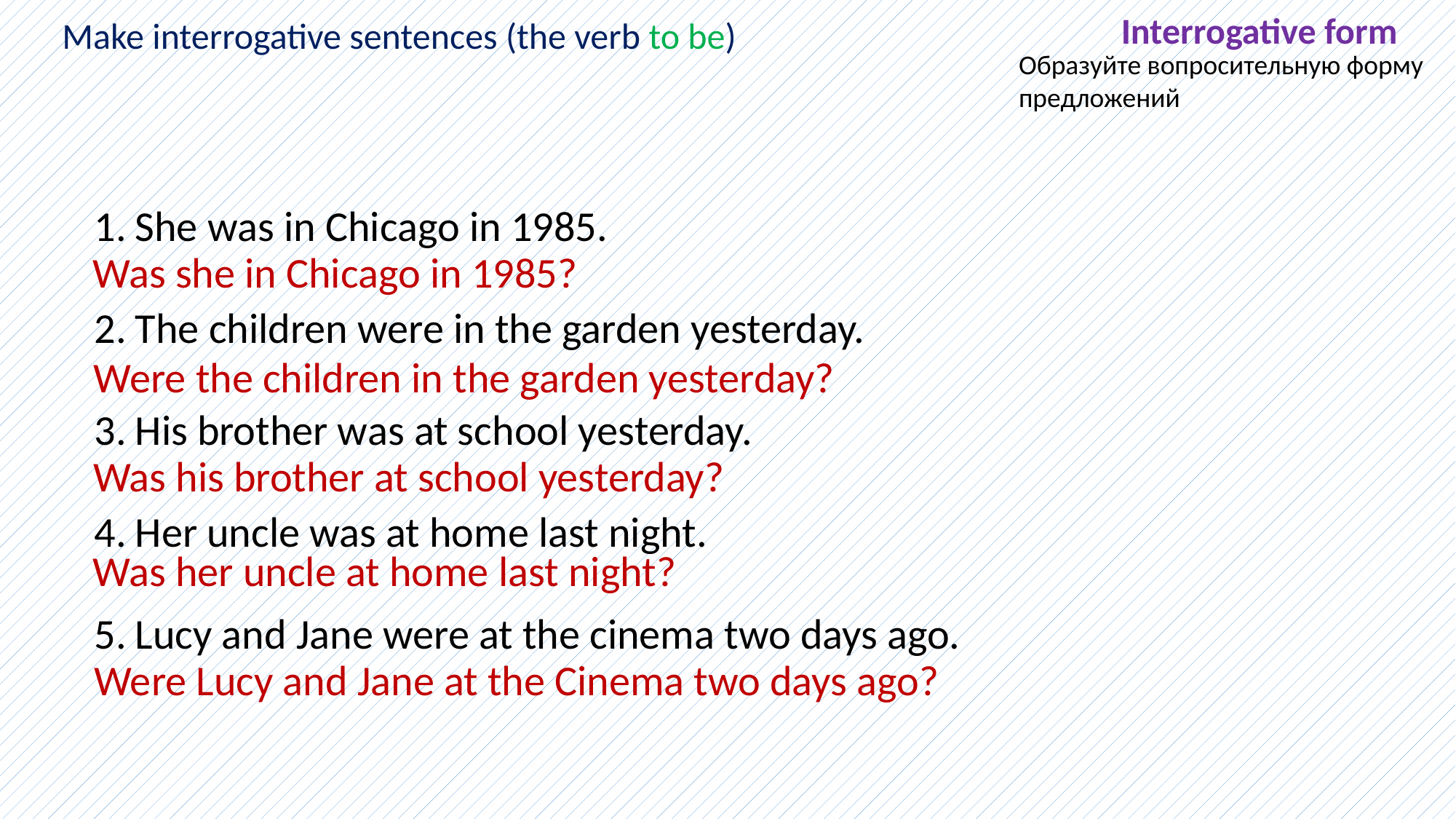

Interrogative form
Make interrogative sentences (the verb to be)
Образуйте вопросительную форму предложений
She was in Chicago in 1985.

The children were in the garden yesterday.

His brother was at school yesterday.

Her uncle was at home last night.

Lucy and Jane were at the cinema two days ago.
Was she in Chicago in 1985?
Were the children in the garden yesterday?
Was his brother at school yesterday?
Was her uncle at home last night?
Were Lucy and Jane at the Cinema two days ago?